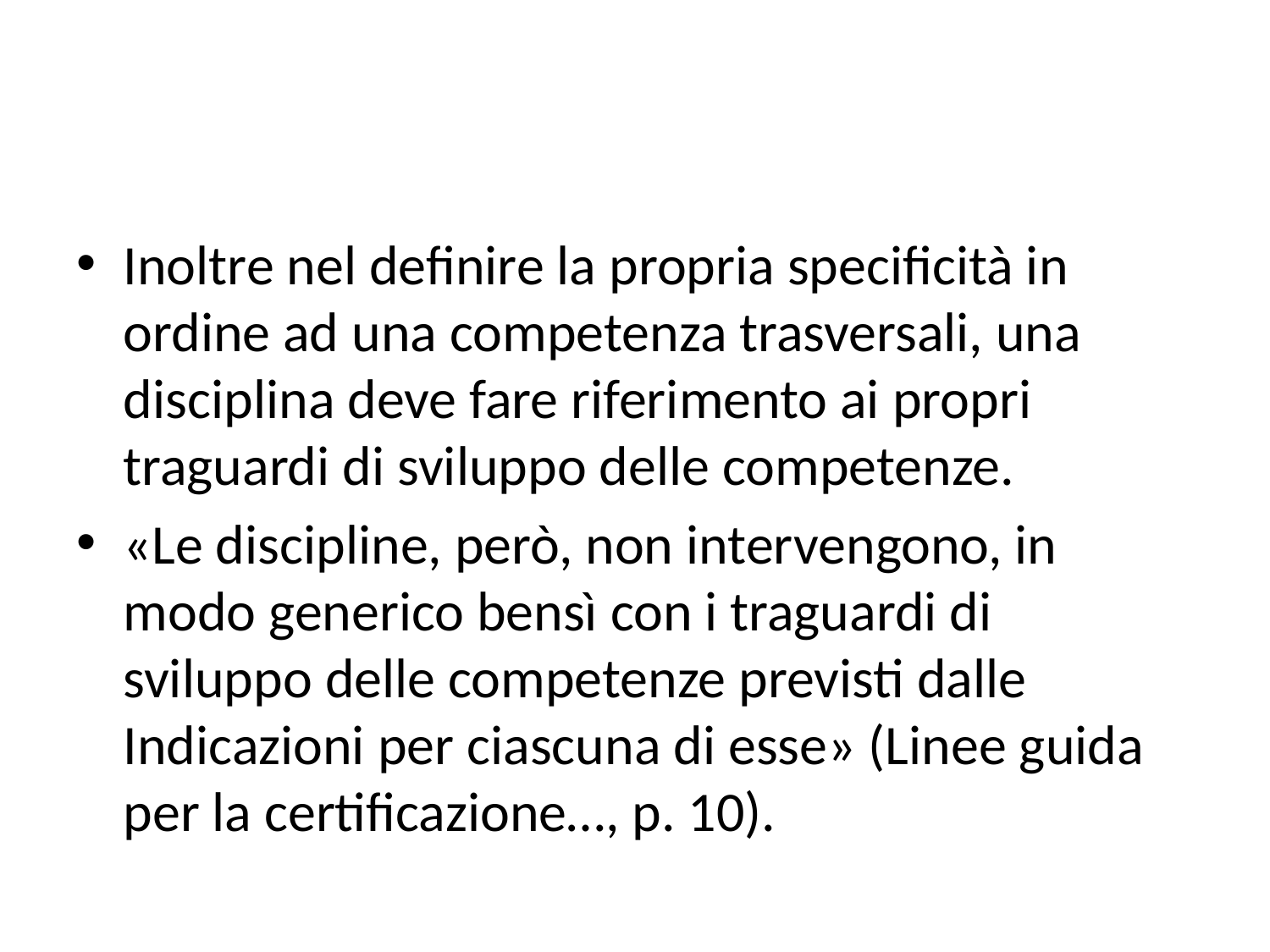

Inoltre nel definire la propria specificità in ordine ad una competenza trasversali, una disciplina deve fare riferimento ai propri traguardi di sviluppo delle competenze.
«Le discipline, però, non intervengono, in modo generico bensì con i traguardi di sviluppo delle competenze previsti dalle Indicazioni per ciascuna di esse» (Linee guida per la certificazione…, p. 10).